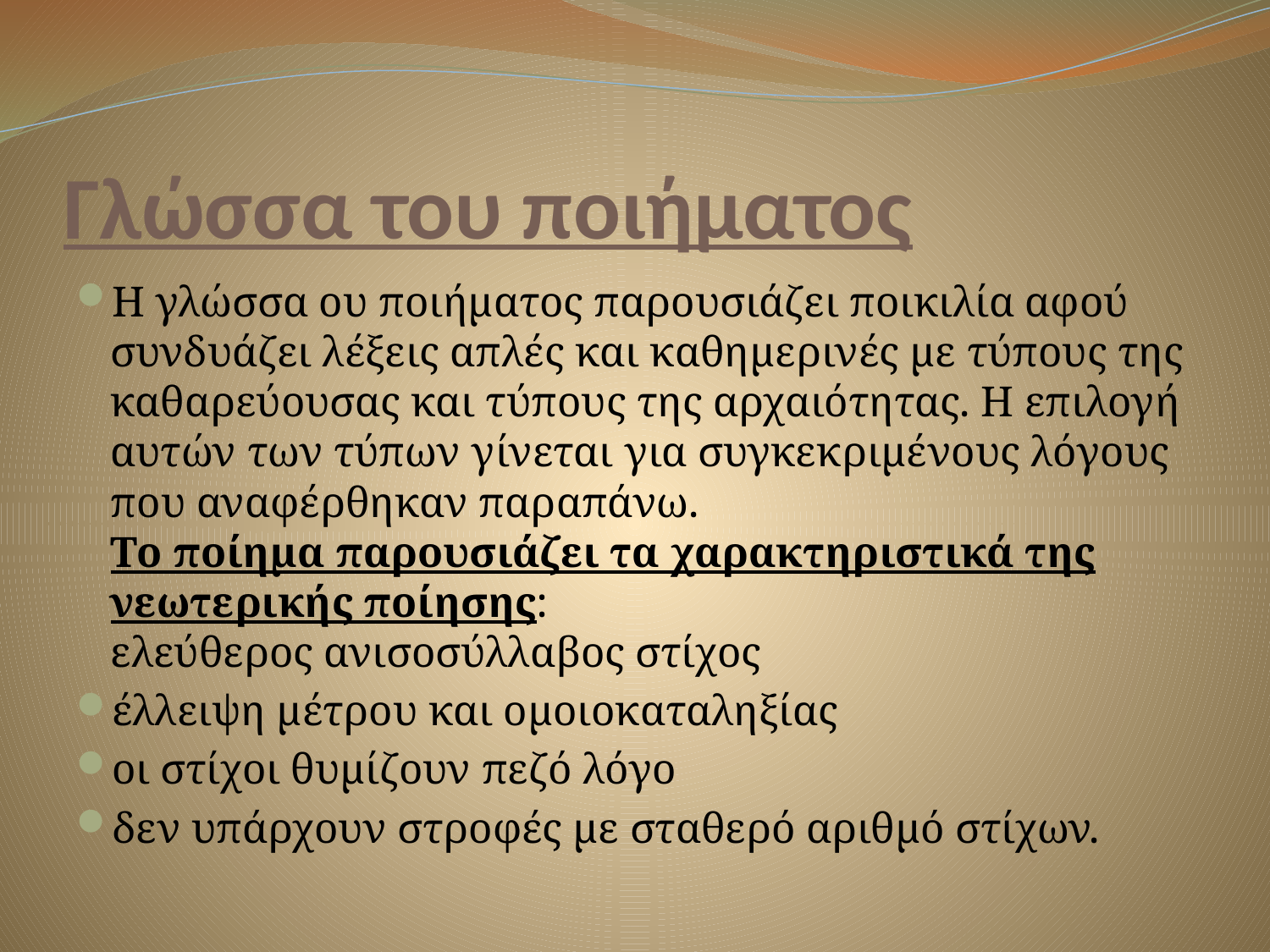

# Γλώσσα του ποιήματος
Η γλώσσα ου ποιήματος παρουσιάζει ποικιλία αφού συνδυάζει λέξεις απλές και καθημερινές με τύπους της καθαρεύουσας και τύπους της αρχαιότητας. Η επιλογή αυτών των τύπων γίνεται για συγκεκριμένους λόγους που αναφέρθηκαν παραπάνω.
Το ποίημα παρουσιάζει τα χαρακτηριστικά της νεωτερικής ποίησης: 
ελεύθερος ανισοσύλλαβος στίχος
έλλειψη μέτρου και ομοιοκαταληξίας
οι στίχοι θυμίζουν πεζό λόγο
δεν υπάρχουν στροφές με σταθερό αριθμό στίχων.